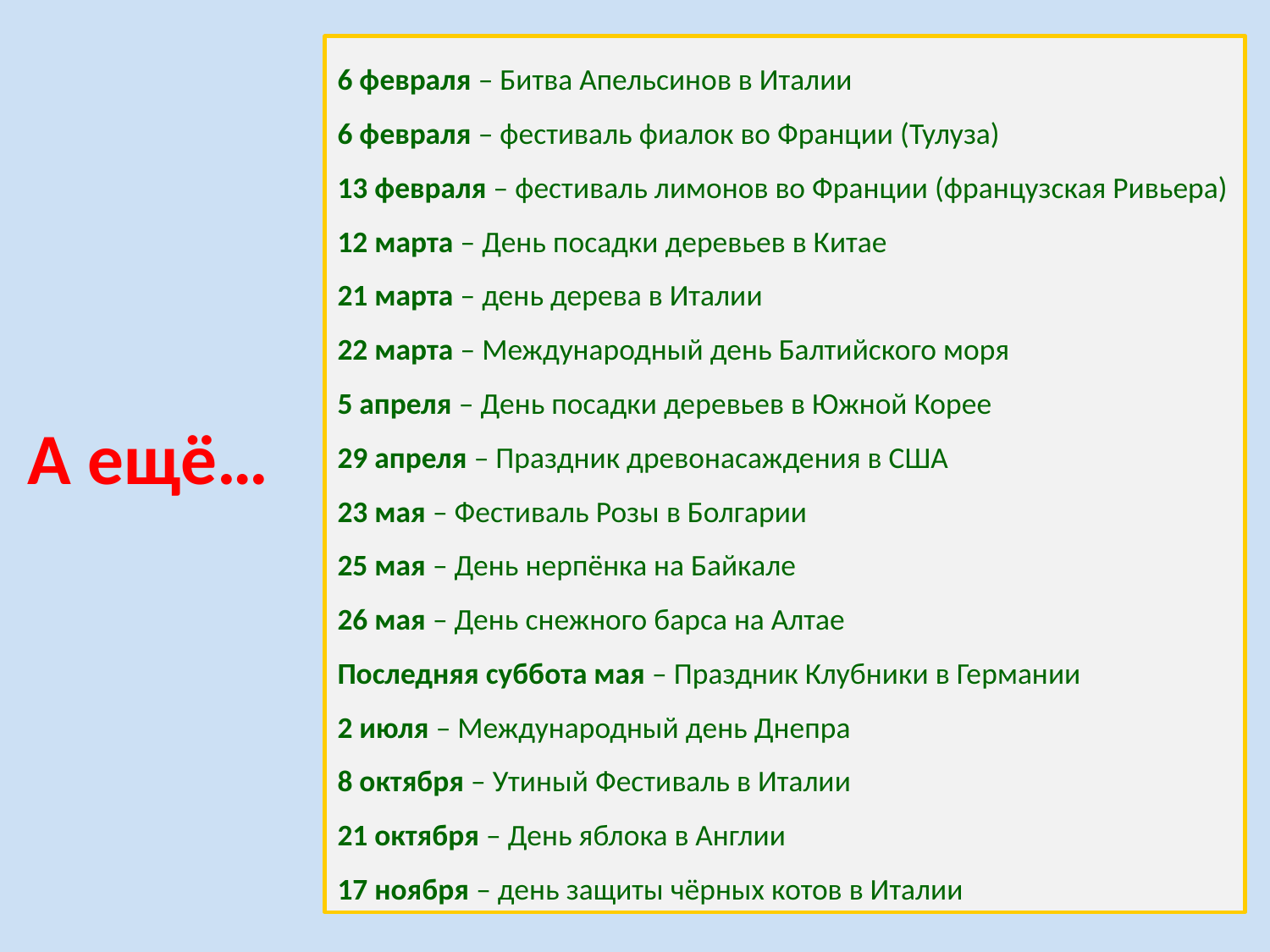

6 февраля – Битва Апельсинов в Италии
6 февраля – фестиваль фиалок во Франции (Тулуза)
13 февраля – фестиваль лимонов во Франции (французская Ривьера)
12 марта – День посадки деревьев в Китае
21 марта – день дерева в Италии
22 марта – Международный день Балтийского моря
5 апреля – День посадки деревьев в Южной Корее
29 апреля – Праздник древонасаждения в США
23 мая – Фестиваль Розы в Болгарии
25 мая – День нерпёнка на Байкале
26 мая – День снежного барса на Алтае
Последняя суббота мая – Праздник Клубники в Германии
2 июля – Международный день Днепра
8 октября – Утиный Фестиваль в Италии
21 октября – День яблока в Англии
17 ноября – день защиты чёрных котов в Италии
А ещё…